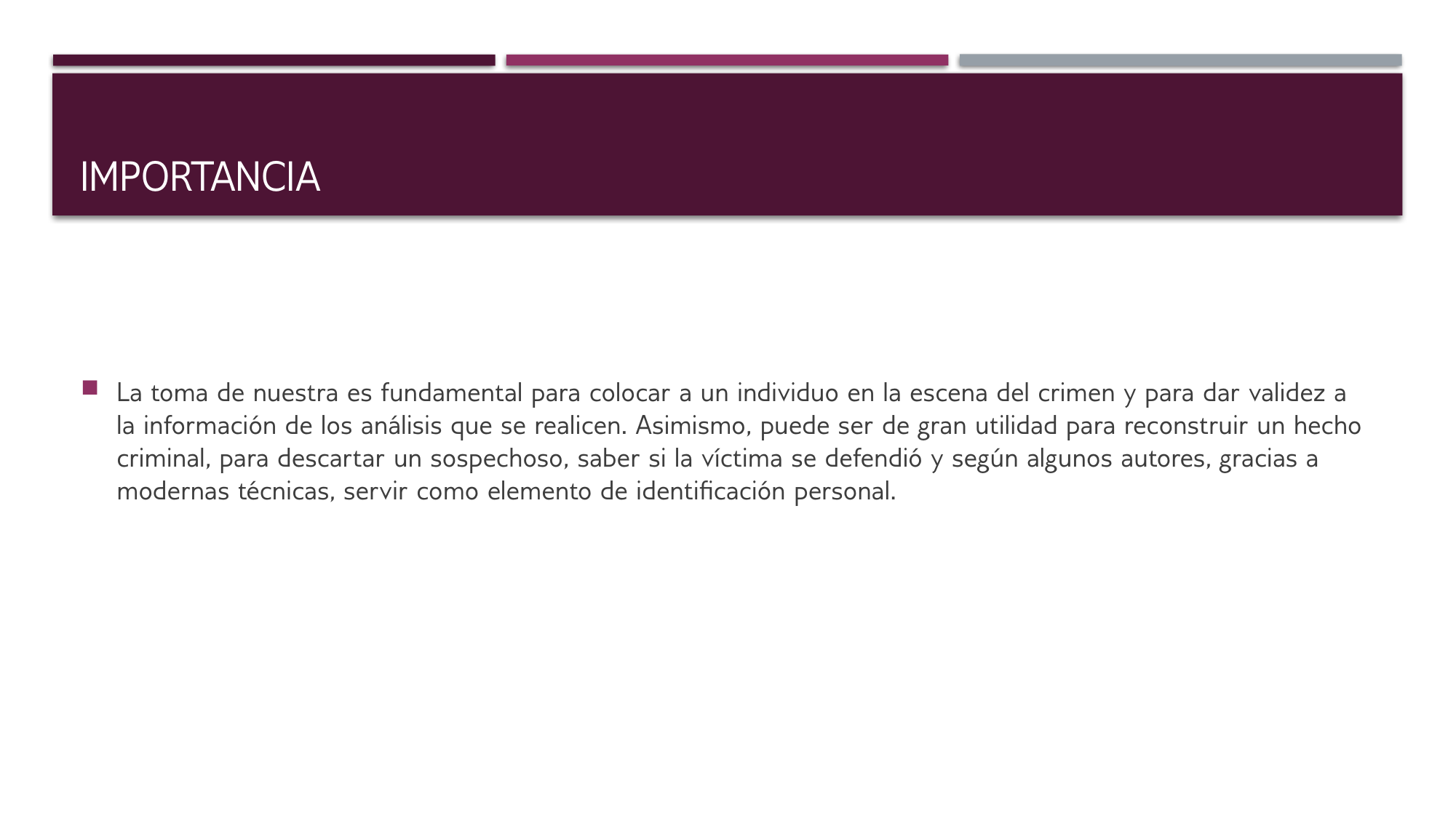

# importancia
La toma de nuestra es fundamental para colocar a un individuo en la escena del crimen y para dar validez a la información de los análisis que se realicen. Asimismo, puede ser de gran utilidad para reconstruir un hecho criminal, para descartar un sospechoso, saber si la víctima se defendió y según algunos autores, gracias a modernas técnicas, servir como elemento de identificación personal.